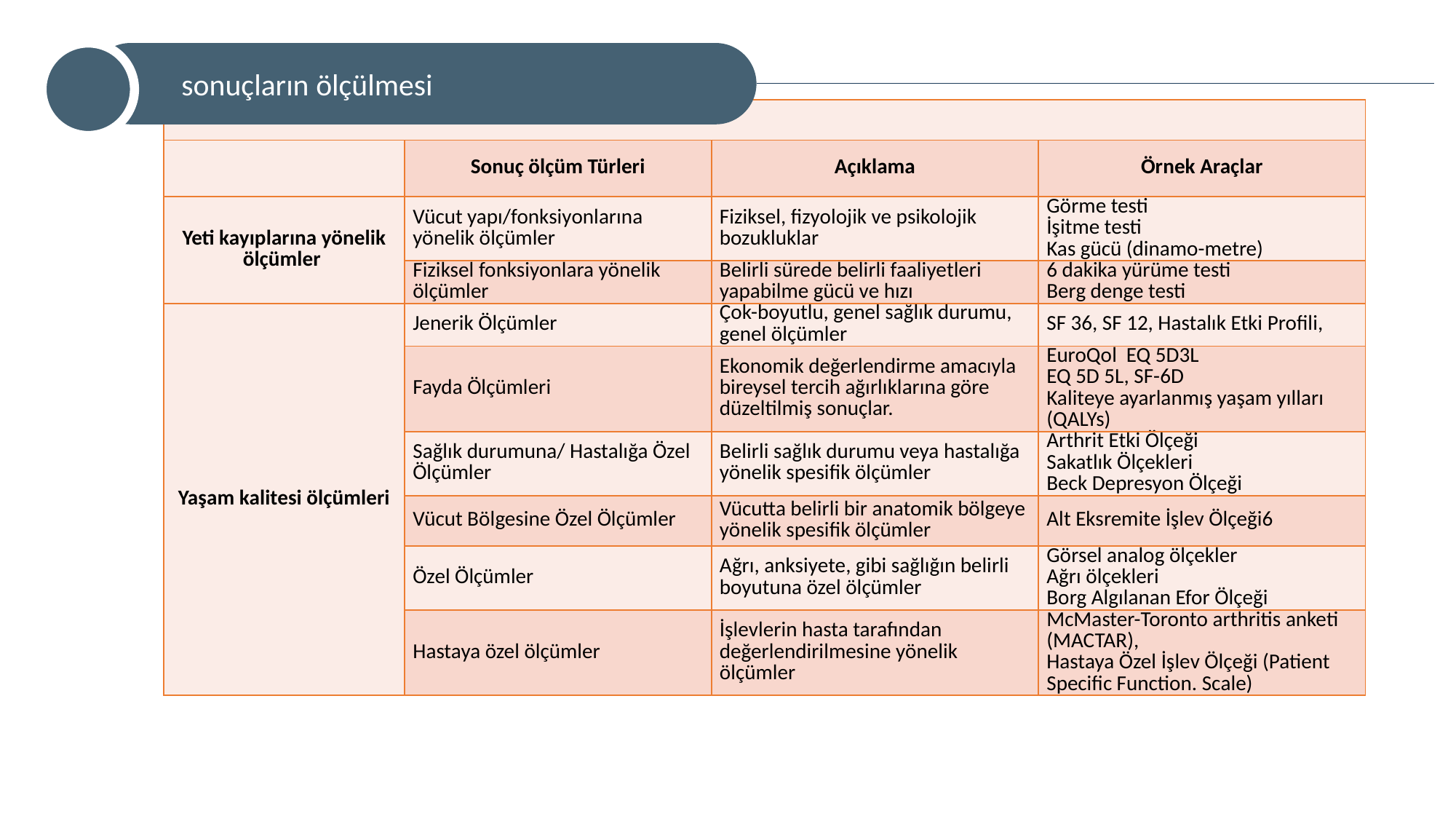

sonuçların ölçülmesi
|  |  |  |  |
| --- | --- | --- | --- |
|  | Sonuç ölçüm Türleri | Açıklama | Örnek Araçlar |
| Yeti kayıplarına yönelik ölçümler | Vücut yapı/fonksiyonlarına yönelik ölçümler | Fiziksel, fizyolojik ve psikolojik bozukluklar | Görme testi İşitme testi Kas gücü (dinamo-metre) |
|  | Fiziksel fonksiyonlara yönelik ölçümler | Belirli sürede belirli faaliyetleri yapabilme gücü ve hızı | 6 dakika yürüme testi Berg denge testi |
| Yaşam kalitesi ölçümleri | Jenerik Ölçümler | Çok-boyutlu, genel sağlık durumu, genel ölçümler | SF 36, SF 12, Hastalık Etki Profili, |
|  | Fayda Ölçümleri | Ekonomik değerlendirme amacıyla bireysel tercih ağırlıklarına göre düzeltilmiş sonuçlar. | EuroQol EQ 5D3L EQ 5D 5L, SF-6D Kaliteye ayarlanmış yaşam yılları (QALYs) |
|  | Sağlık durumuna/ Hastalığa Özel Ölçümler | Belirli sağlık durumu veya hastalığa yönelik spesifik ölçümler | Arthrit Etki Ölçeği Sakatlık Ölçekleri Beck Depresyon Ölçeği |
|  | Vücut Bölgesine Özel Ölçümler | Vücutta belirli bir anatomik bölgeye yönelik spesifik ölçümler | Alt Eksremite İşlev Ölçeği6 |
|  | Özel Ölçümler | Ağrı, anksiyete, gibi sağlığın belirli boyutuna özel ölçümler | Görsel analog ölçekler Ağrı ölçekleri Borg Algılanan Efor Ölçeği |
|  | Hastaya özel ölçümler | İşlevlerin hasta tarafından değerlendirilmesine yönelik ölçümler | McMaster-Toronto arthritis anketi (MACTAR), Hastaya Özel İşlev Ölçeği (Patient Specific Function. Scale) |